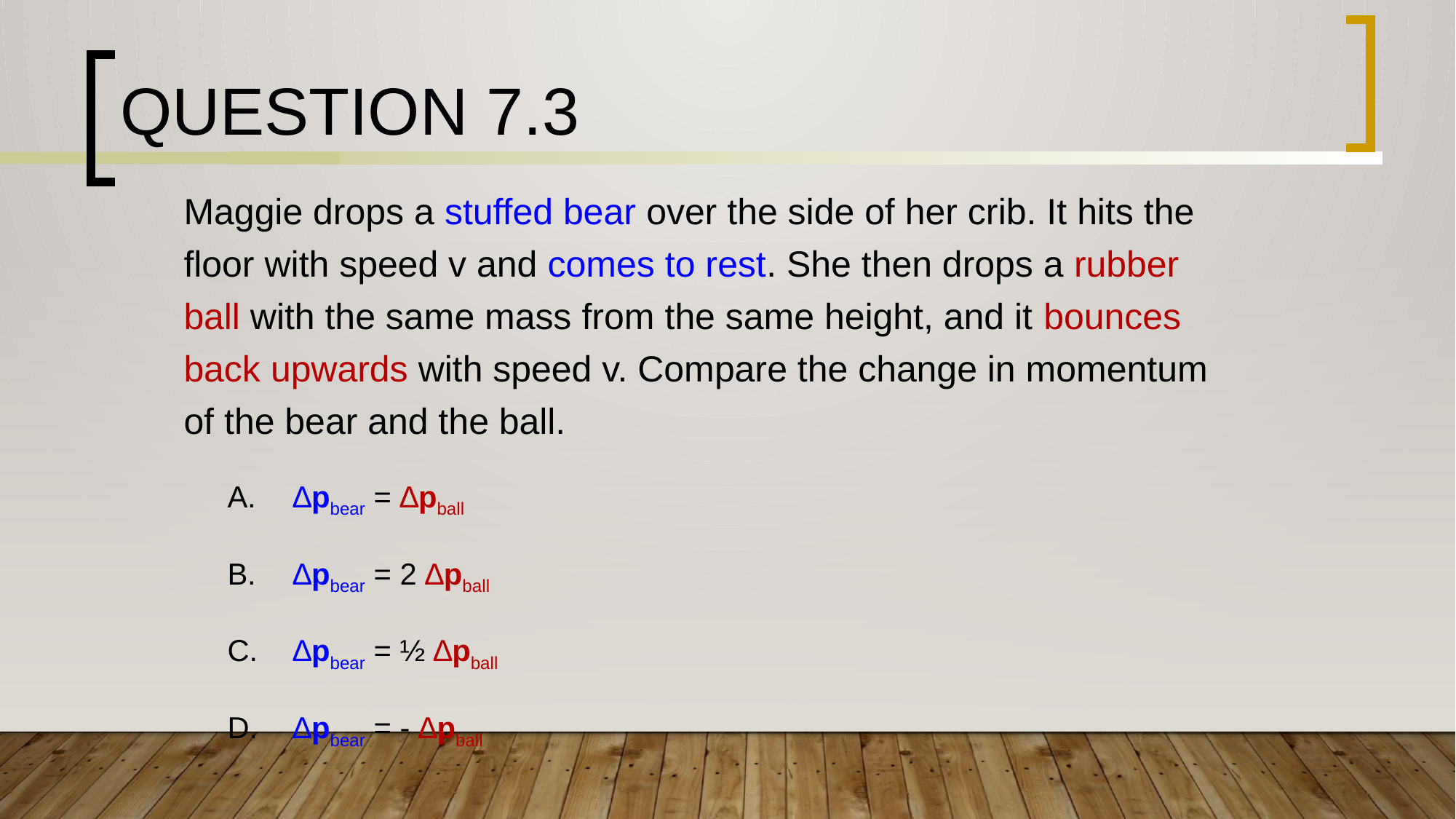

# Question 7.3
Maggie drops a stuffed bear over the side of her crib. It hits the floor with speed v and comes to rest. She then drops a rubber ball with the same mass from the same height, and it bounces back upwards with speed v. Compare the change in momentum of the bear and the ball.
∆pbear = ∆pball
∆pbear = 2 ∆pball
∆pbear = ½ ∆pball
∆pbear = - ∆pball